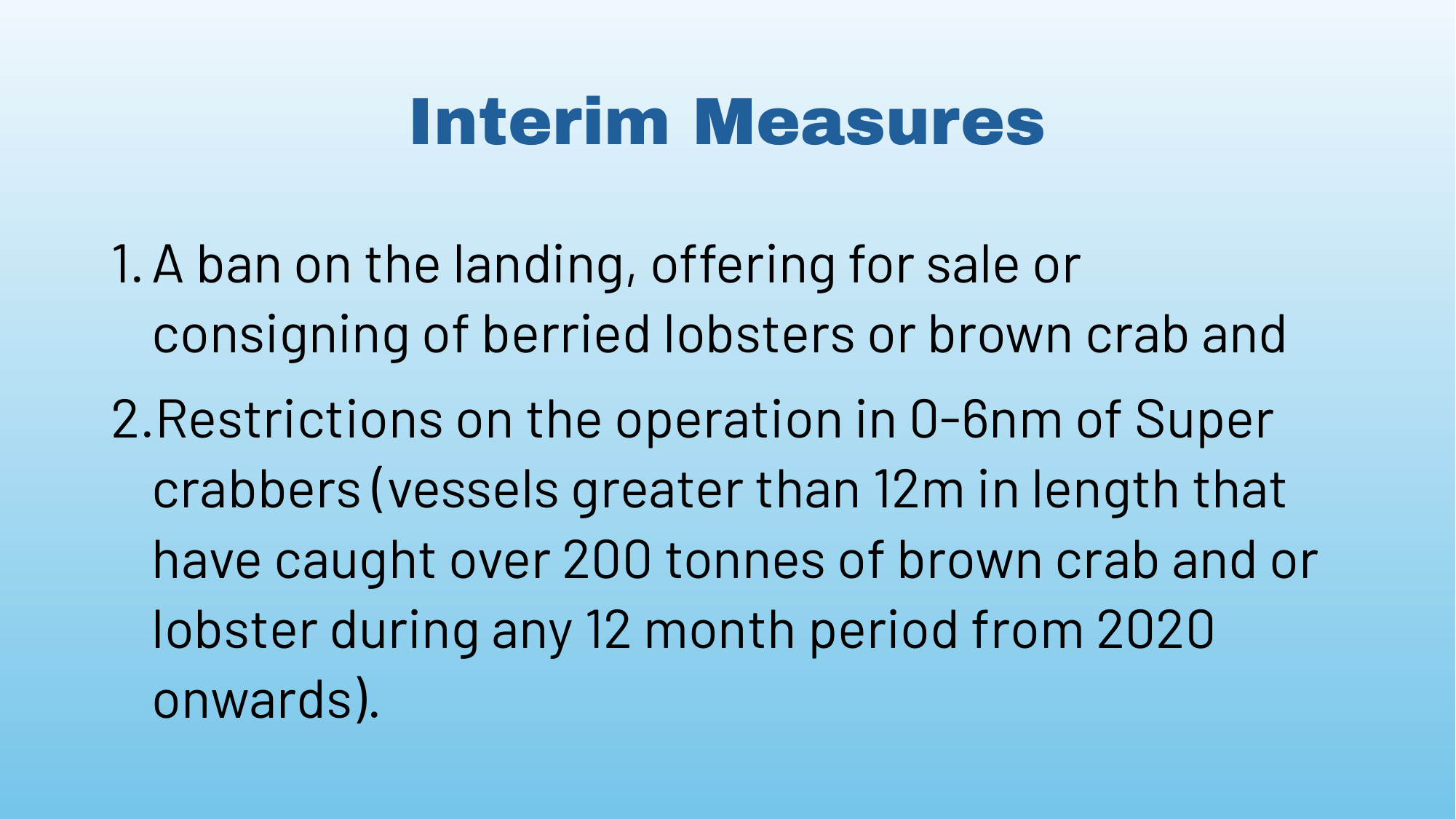

# Interim Measures
A ban on the landing, offering for sale or consigning of berried lobsters or brown crab and
Restrictions on the operation in 0-6nm of Super crabbers (vessels greater than 12m in length that have caught over 200 tonnes of brown crab and or lobster during any 12 month period from 2020 onwards).